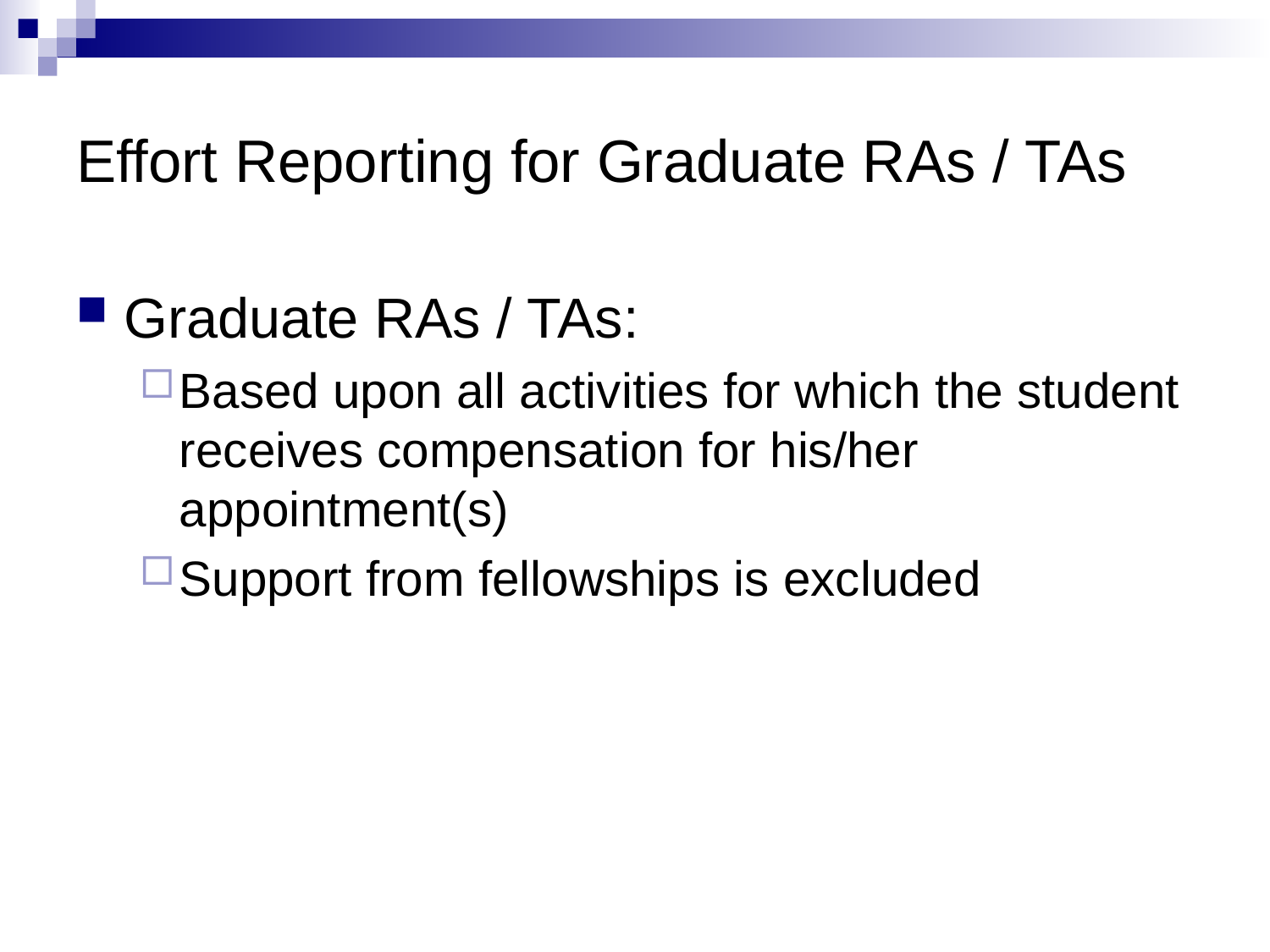

# Effort Reporting for Graduate RAs / TAs
Graduate RAs / TAs:
Based upon all activities for which the student receives compensation for his/her appointment(s)
Support from fellowships is excluded